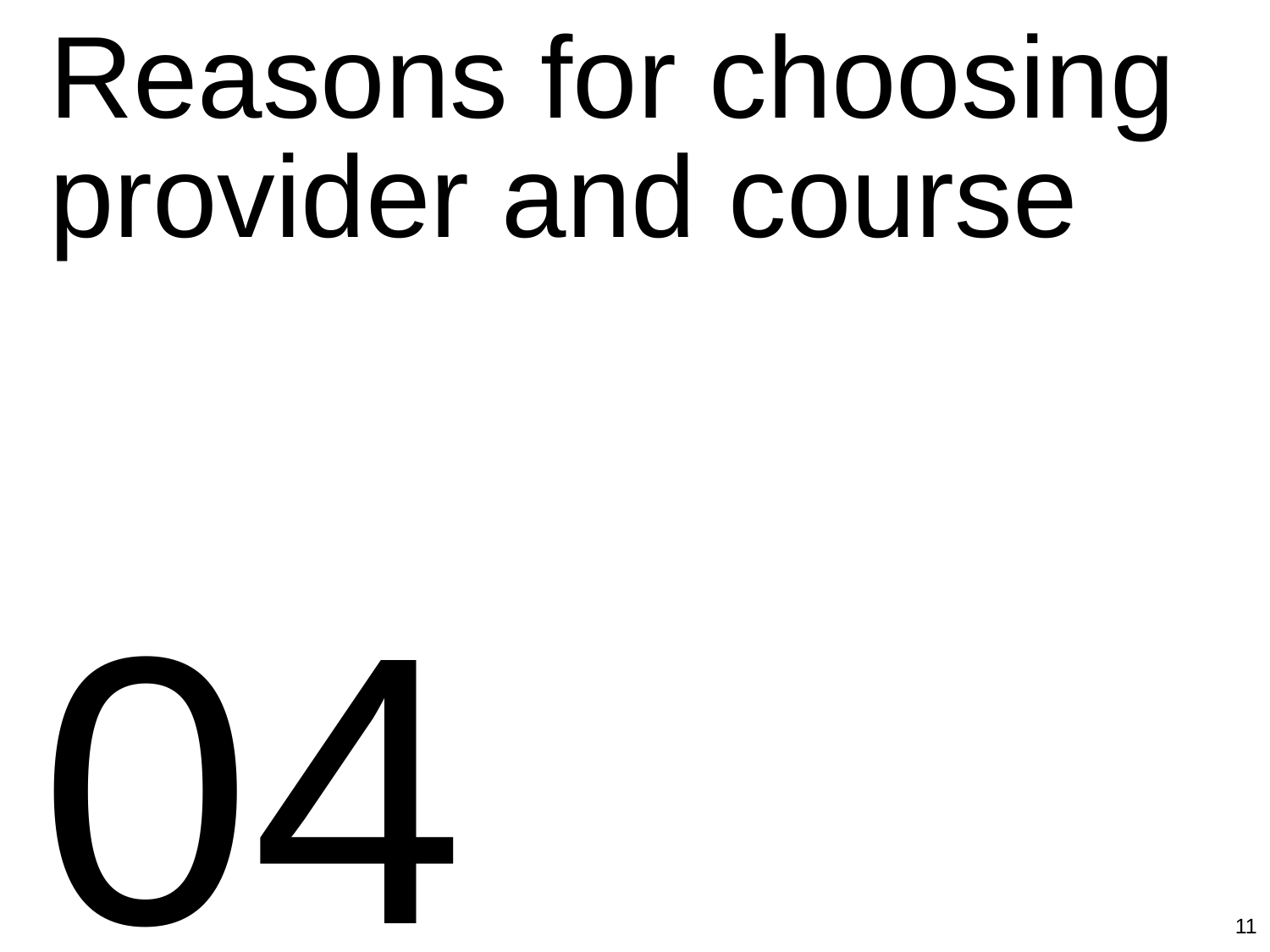

Reasons for choosing provider and course
04
11